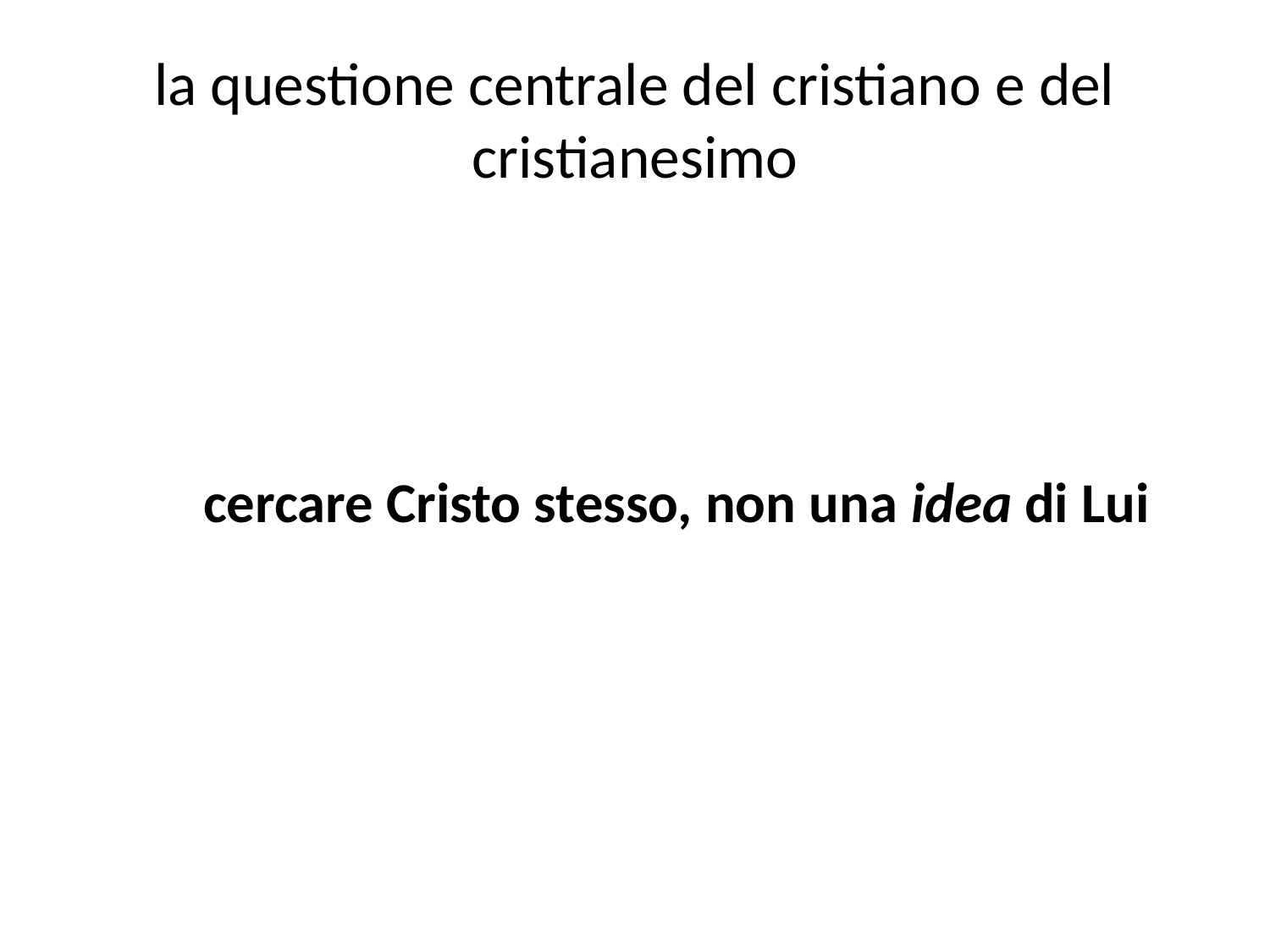

# la questione centrale del cristiano e del cristianesimo

	cercare Cristo stesso, non una idea di Lui